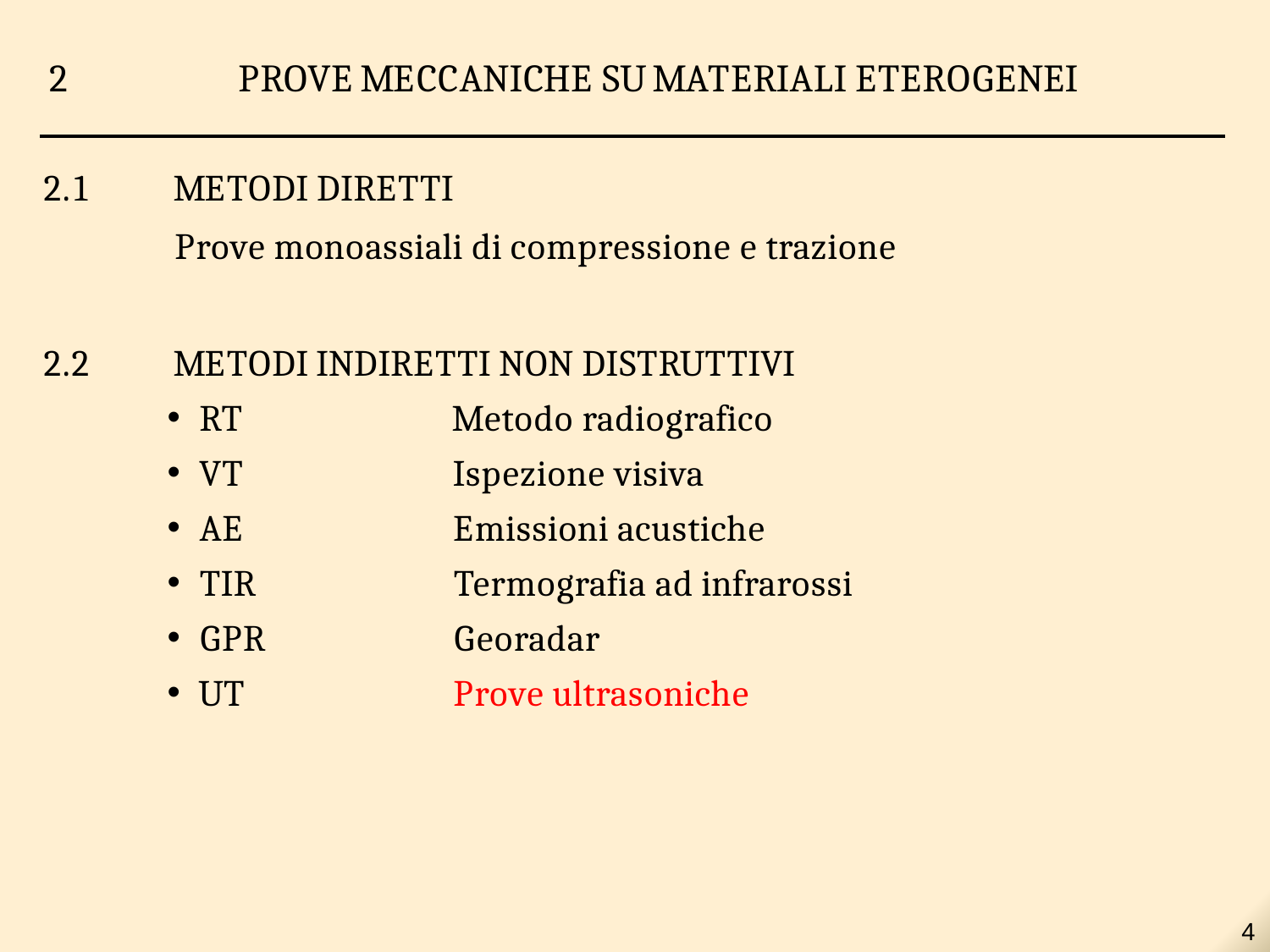

2   		PROVE MECCANICHE SU MATERIALI ETEROGENEI

2.1	METODI DIRETTI
		Prove monoassiali di compressione e trazione

2.2	METODI INDIRETTI NON DISTRUTTIVI
RT 		Metodo radiografico
VT 		Ispezione visiva
AE 		Emissioni acustiche
TIR 		Termografia ad infrarossi
GPR 		Georadar
UT 		Prove ultrasoniche

4